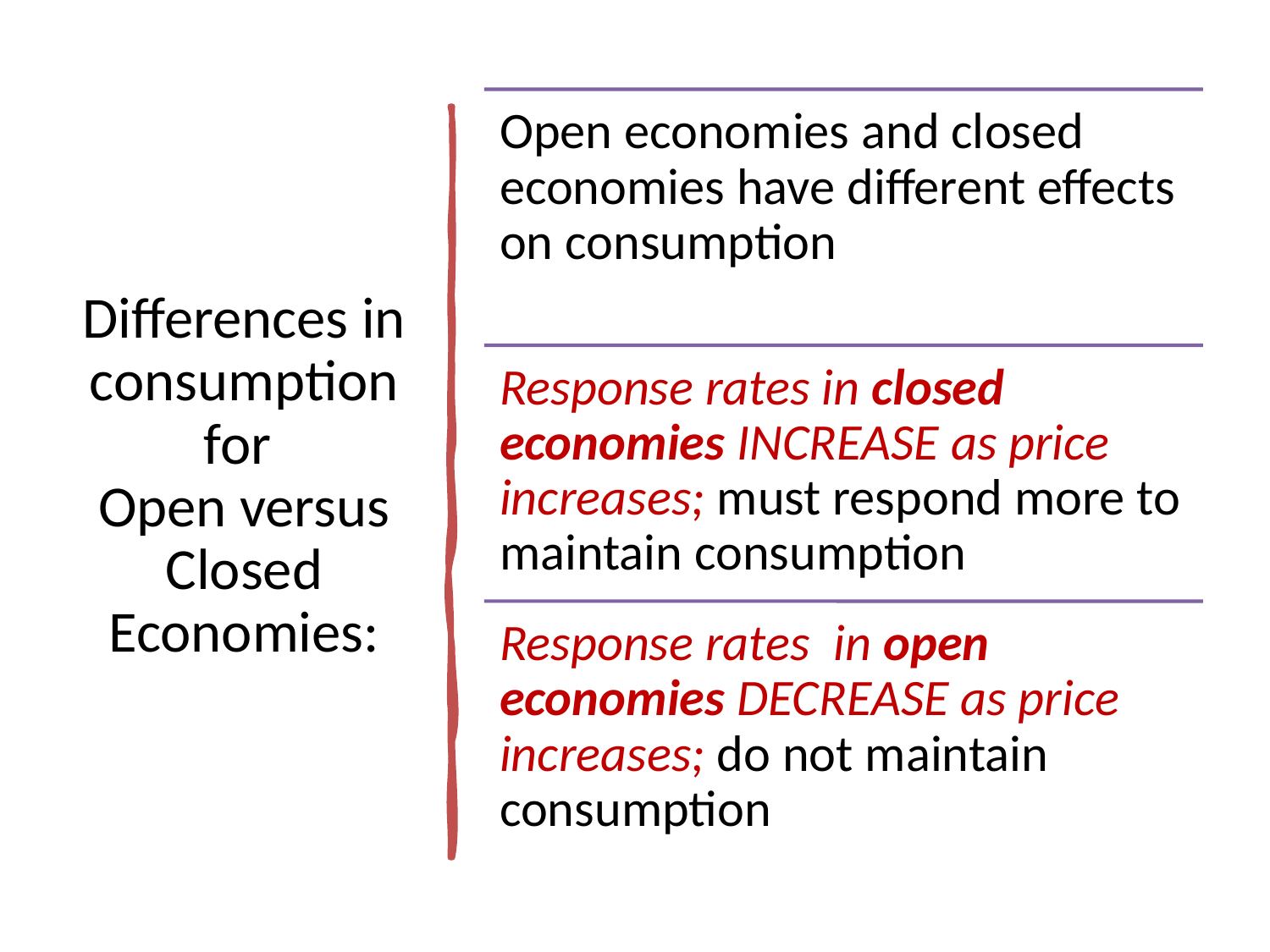

Open economies and closed economies have different effects on consumption
Response rates in closed economies INCREASE as price increases; must respond more to maintain consumption
Response rates  in open economies DECREASE as price increases; do not maintain consumption
# Differences in consumption for Open versus Closed Economies: